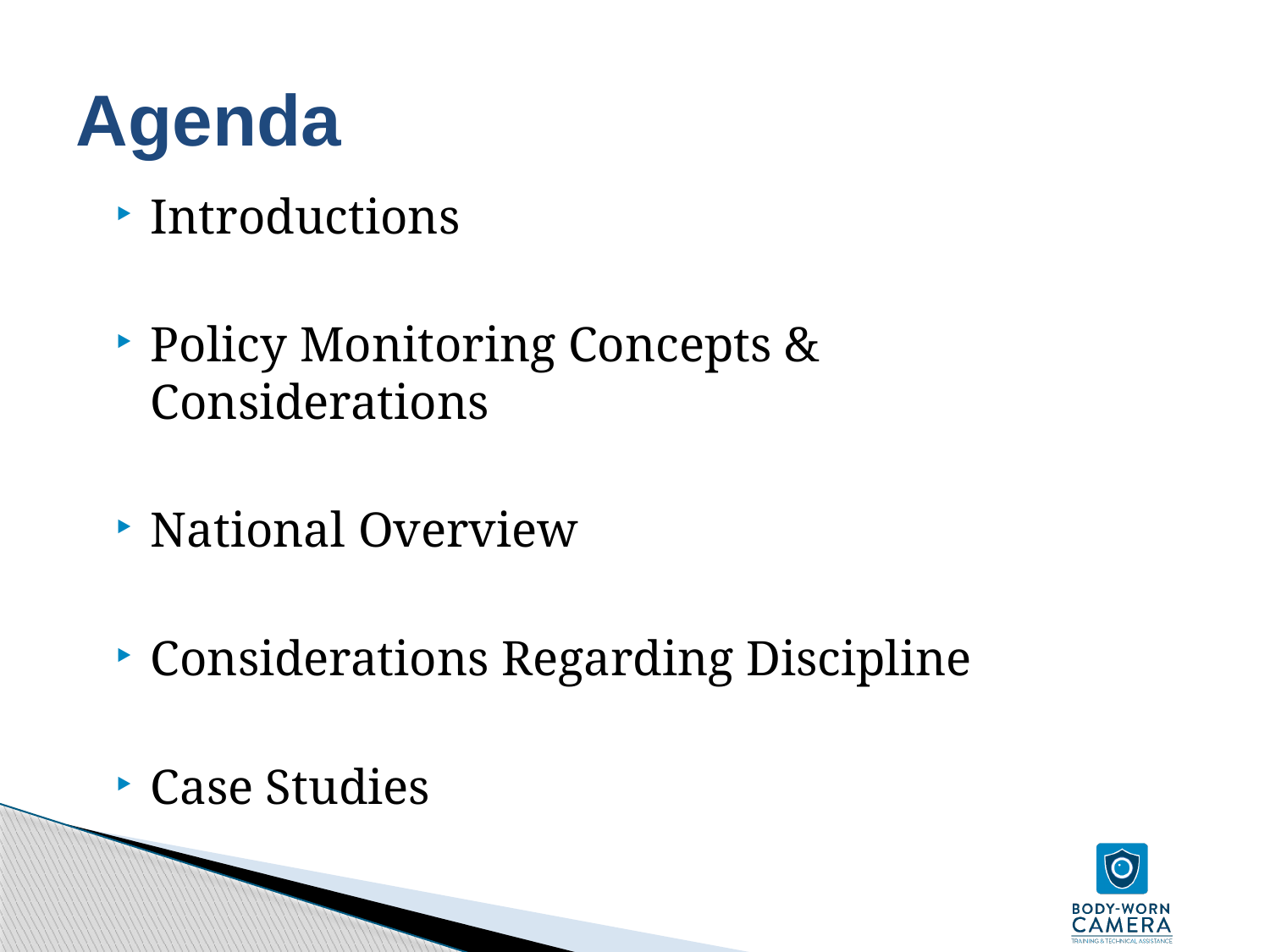

# Agenda
Introductions

Policy Monitoring Concepts & Considerations

National Overview

Considerations Regarding Discipline

Case Studies